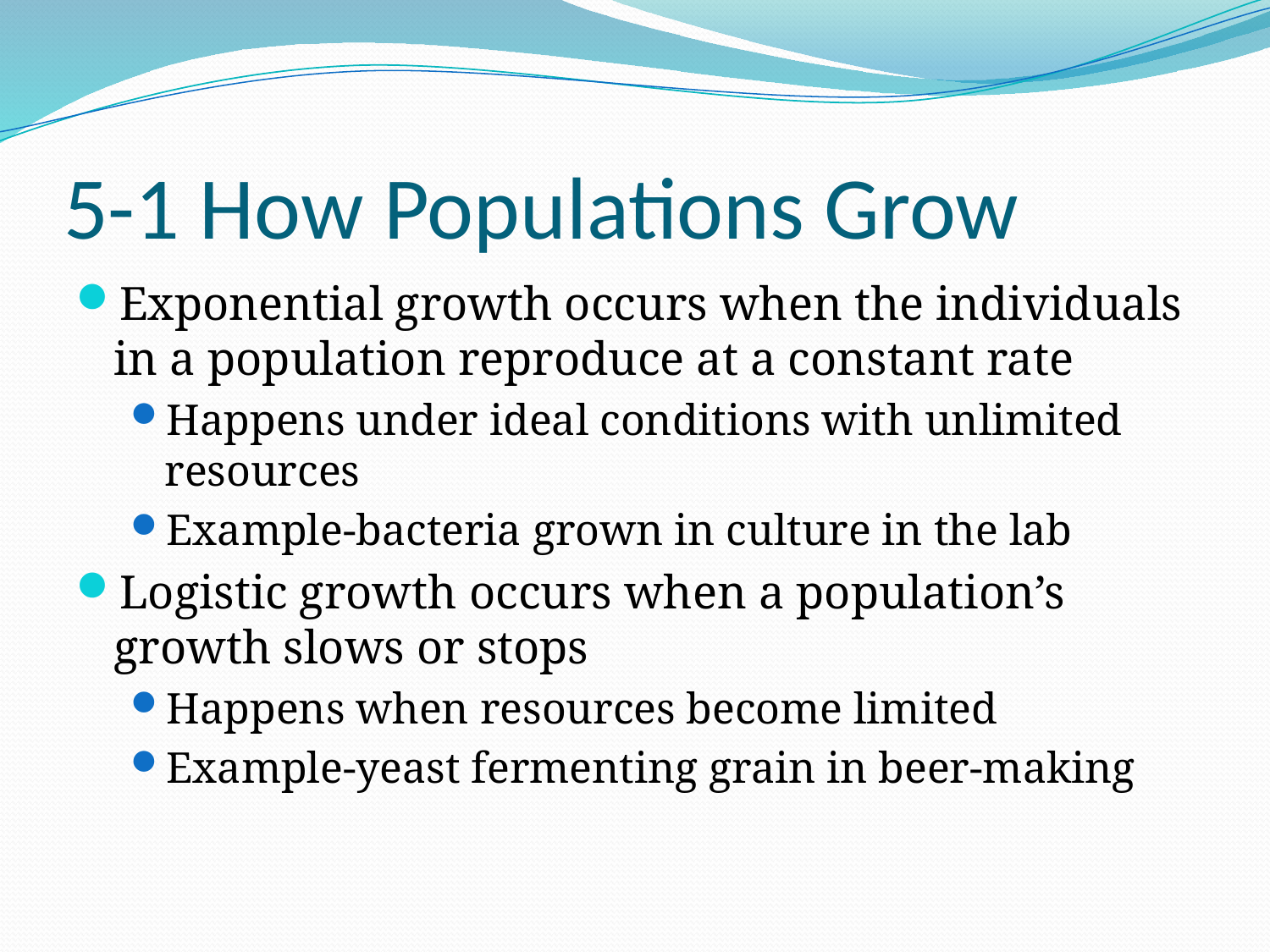

# 5-1 How Populations Grow
Exponential growth occurs when the individuals in a population reproduce at a constant rate
Happens under ideal conditions with unlimited resources
Example-bacteria grown in culture in the lab
Logistic growth occurs when a population’s growth slows or stops
Happens when resources become limited
Example-yeast fermenting grain in beer-making